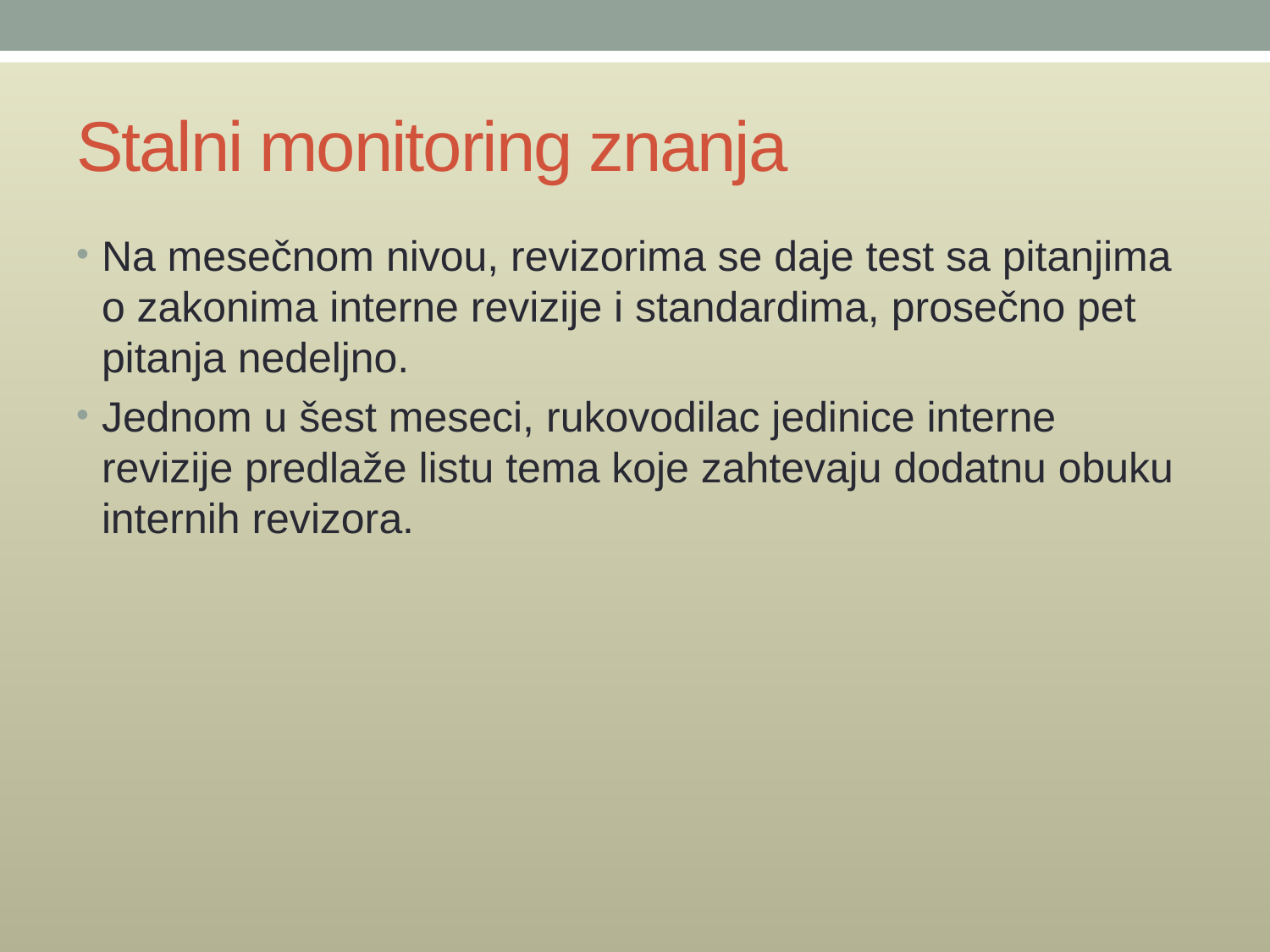

# Stalni monitoring znanja
Na mesečnom nivou, revizorima se daje test sa pitanjima o zakonima interne revizije i standardima, prosečno pet pitanja nedeljno.
Jednom u šest meseci, rukovodilac jedinice interne revizije predlaže listu tema koje zahtevaju dodatnu obuku internih revizora.